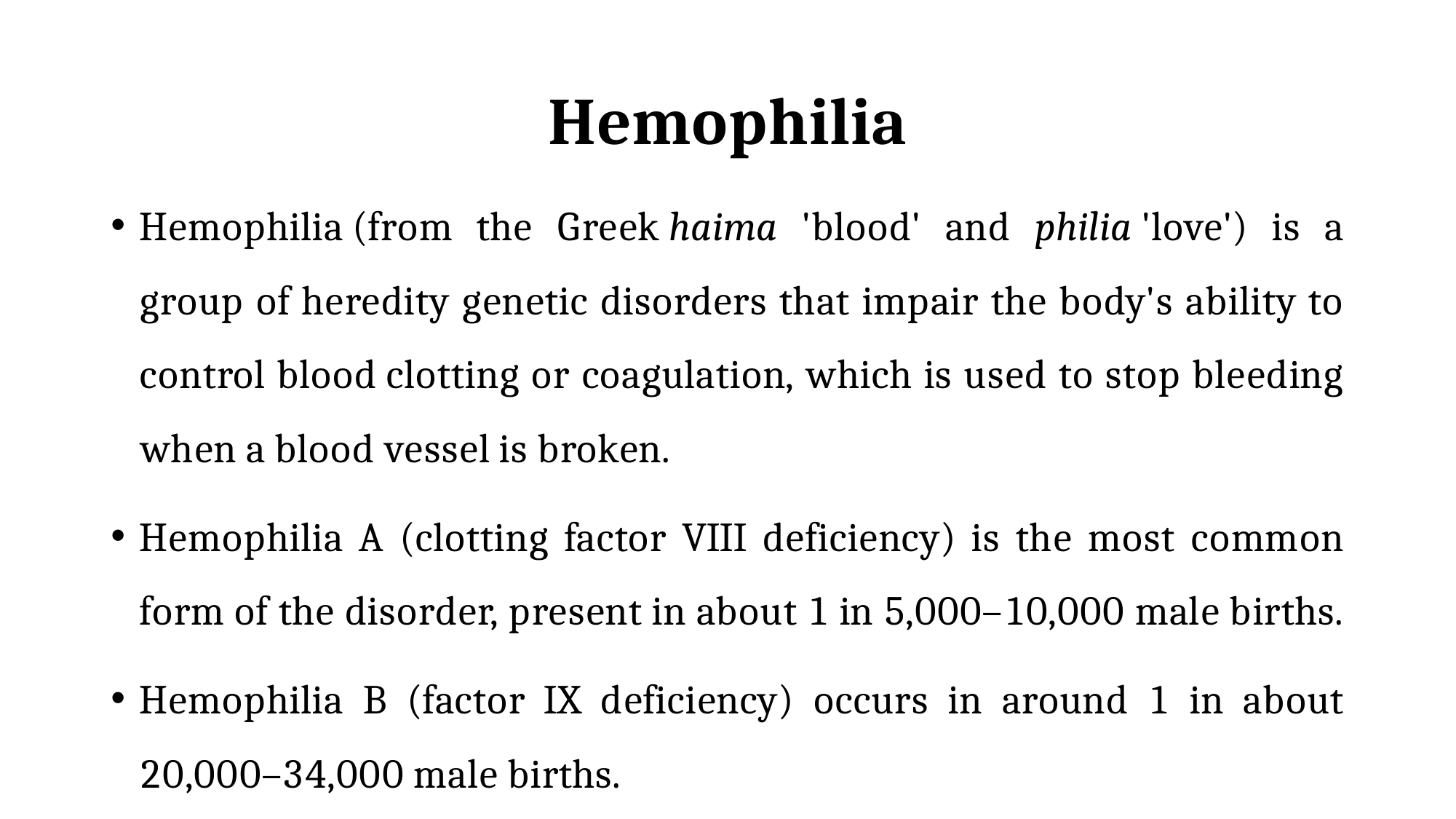

# Hemophilia
Hemophilia (from the Greek haima 'blood' and philia 'love') is a group of heredity genetic disorders that impair the body's ability to control blood clotting or coagulation, which is used to stop bleeding when a blood vessel is broken.
Hemophilia A (clotting factor VIII deficiency) is the most common form of the disorder, present in about 1 in 5,000–10,000 male births.
Hemophilia B (factor IX deficiency) occurs in around 1 in about 20,000–34,000 male births.